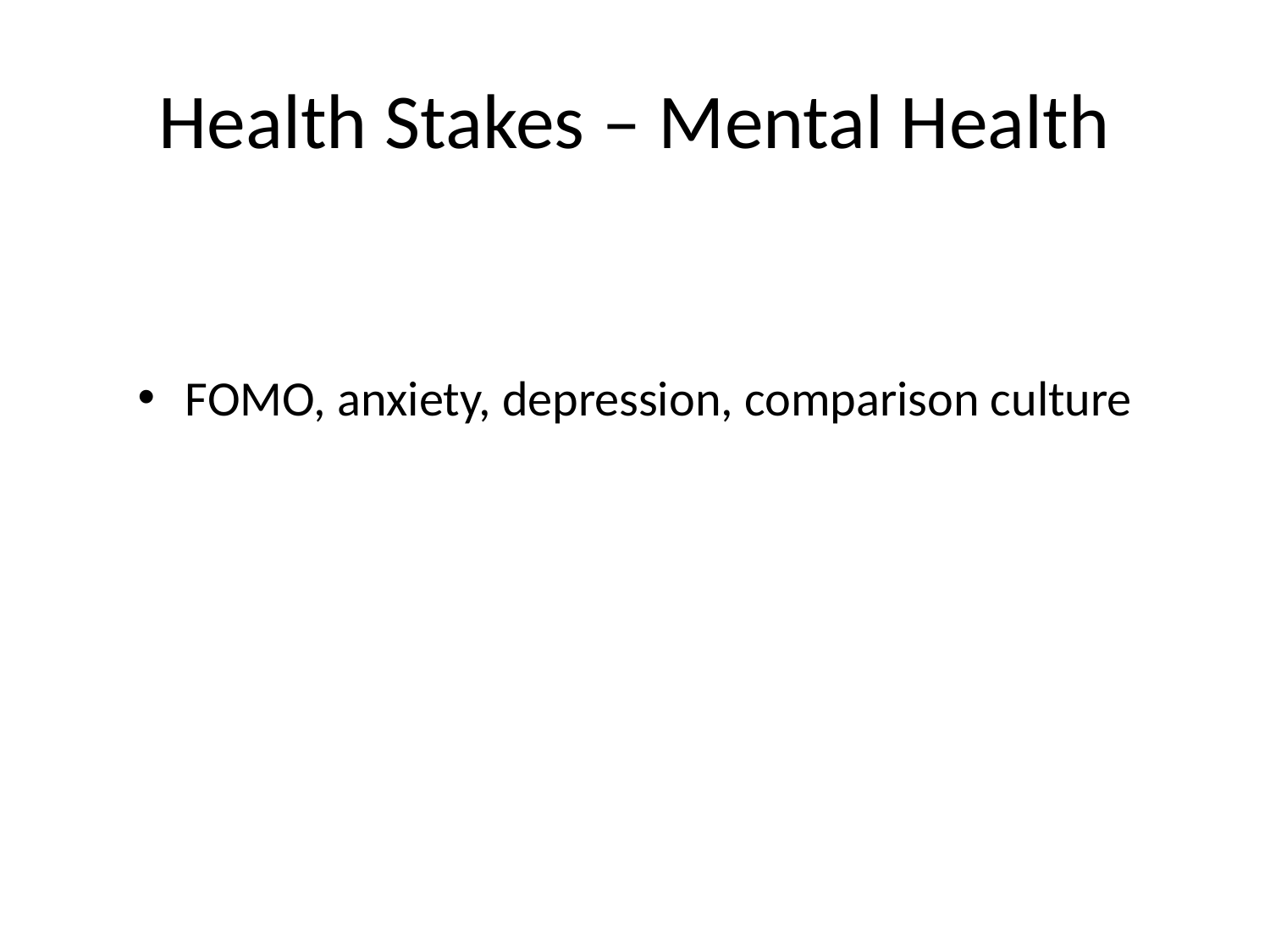

# Health Stakes – Mental Health

FOMO, anxiety, depression, comparison culture